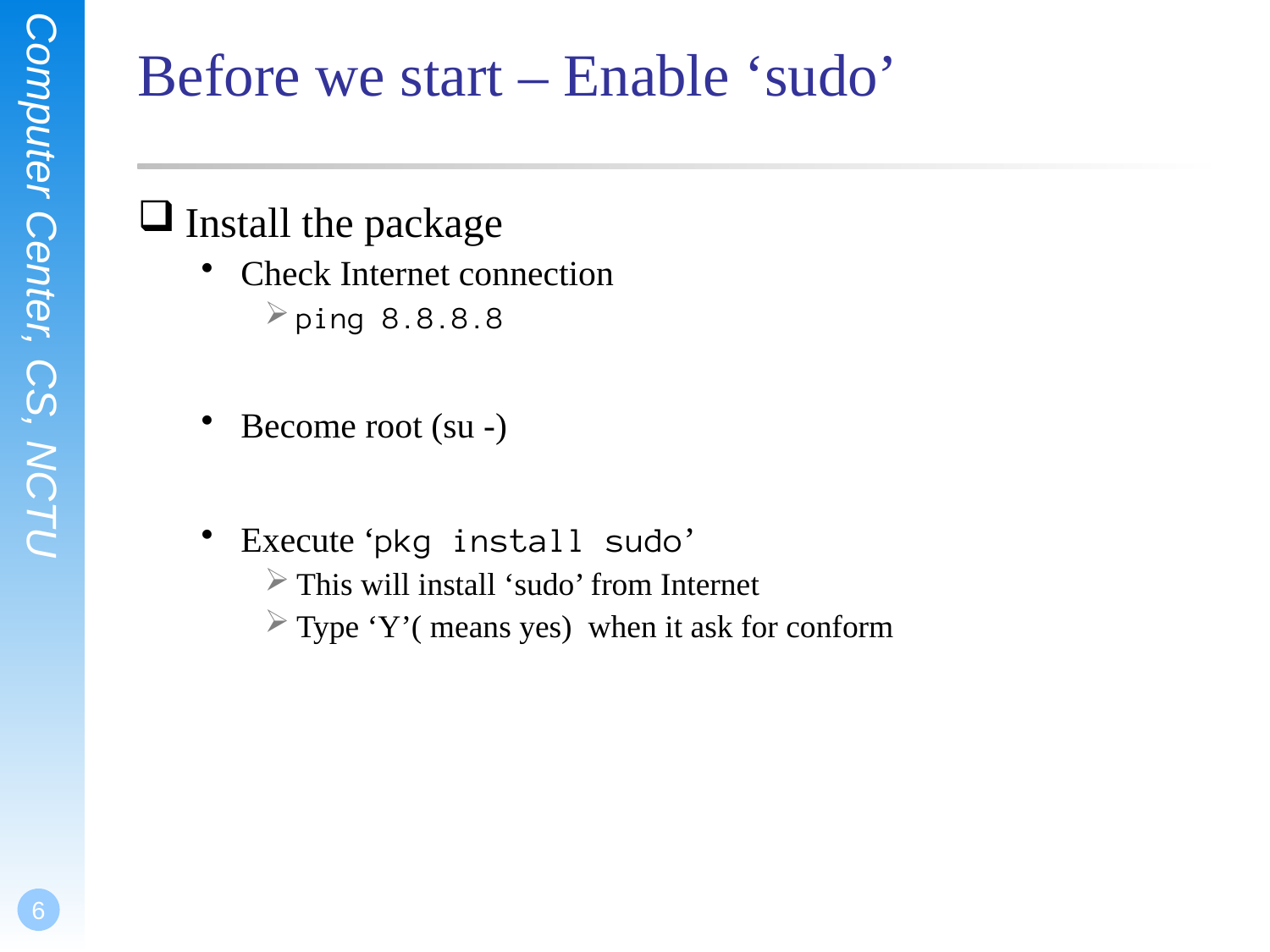

# Before we start – Enable ‘sudo’
Install the package
Check Internet connection
ping 8.8.8.8

Become root (su -)

Execute ‘pkg install sudo’
This will install ‘sudo’ from Internet
Type ‘Y’( means yes)  when it ask for conform